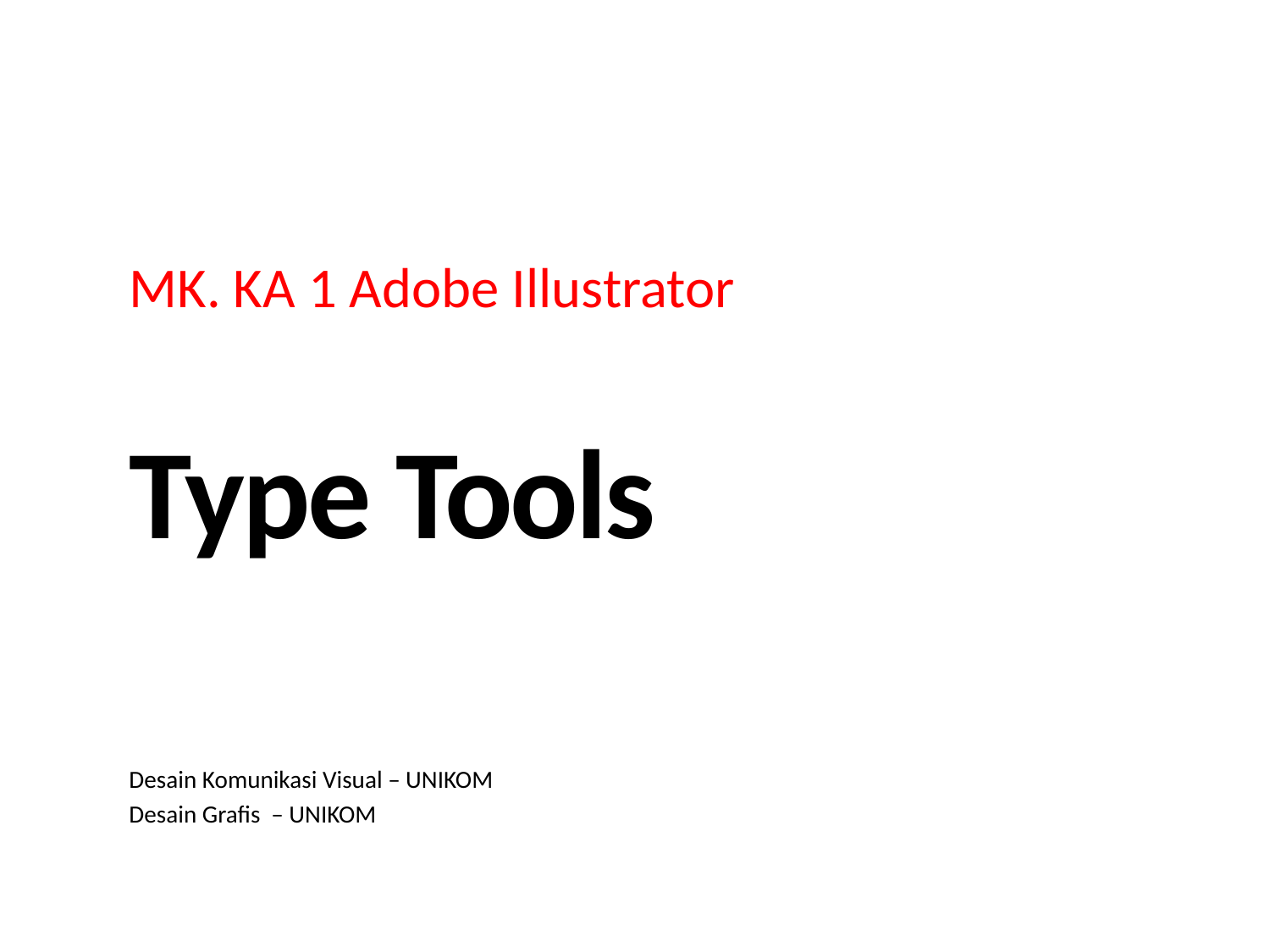

# MK. KA 1 Adobe Illustrator
Type Tools

Desain Komunikasi Visual – UNIKOM
Desain Grafis  – UNIKOM